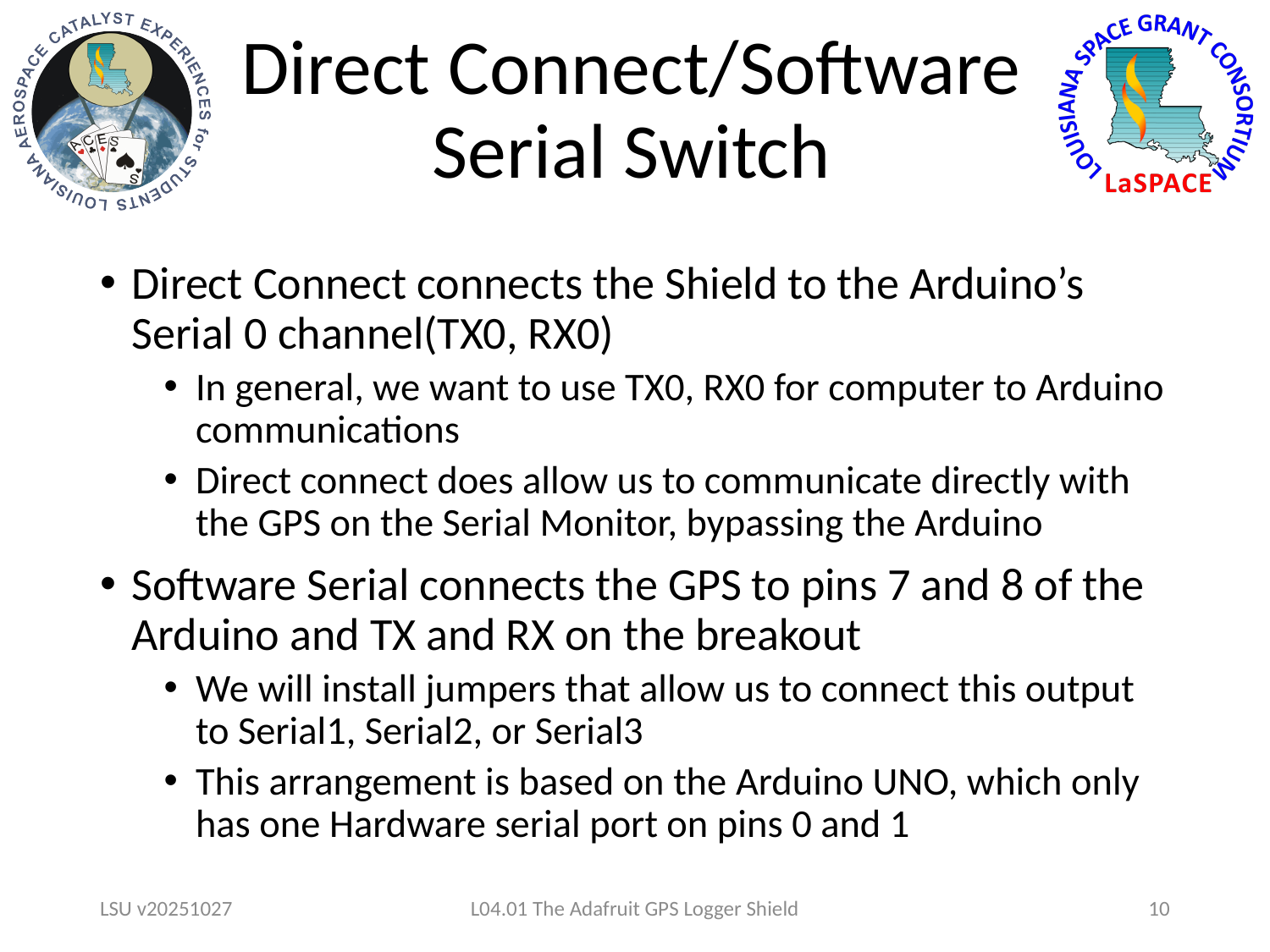

# Direct Connect/Software Serial Switch
Direct Connect connects the Shield to the Arduino’s Serial 0 channel(TX0, RX0)
In general, we want to use TX0, RX0 for computer to Arduino communications
Direct connect does allow us to communicate directly with the GPS on the Serial Monitor, bypassing the Arduino
Software Serial connects the GPS to pins 7 and 8 of the Arduino and TX and RX on the breakout
We will install jumpers that allow us to connect this output to Serial1, Serial2, or Serial3
This arrangement is based on the Arduino UNO, which only has one Hardware serial port on pins 0 and 1
LSU v20251027
L04.01 The Adafruit GPS Logger Shield
10